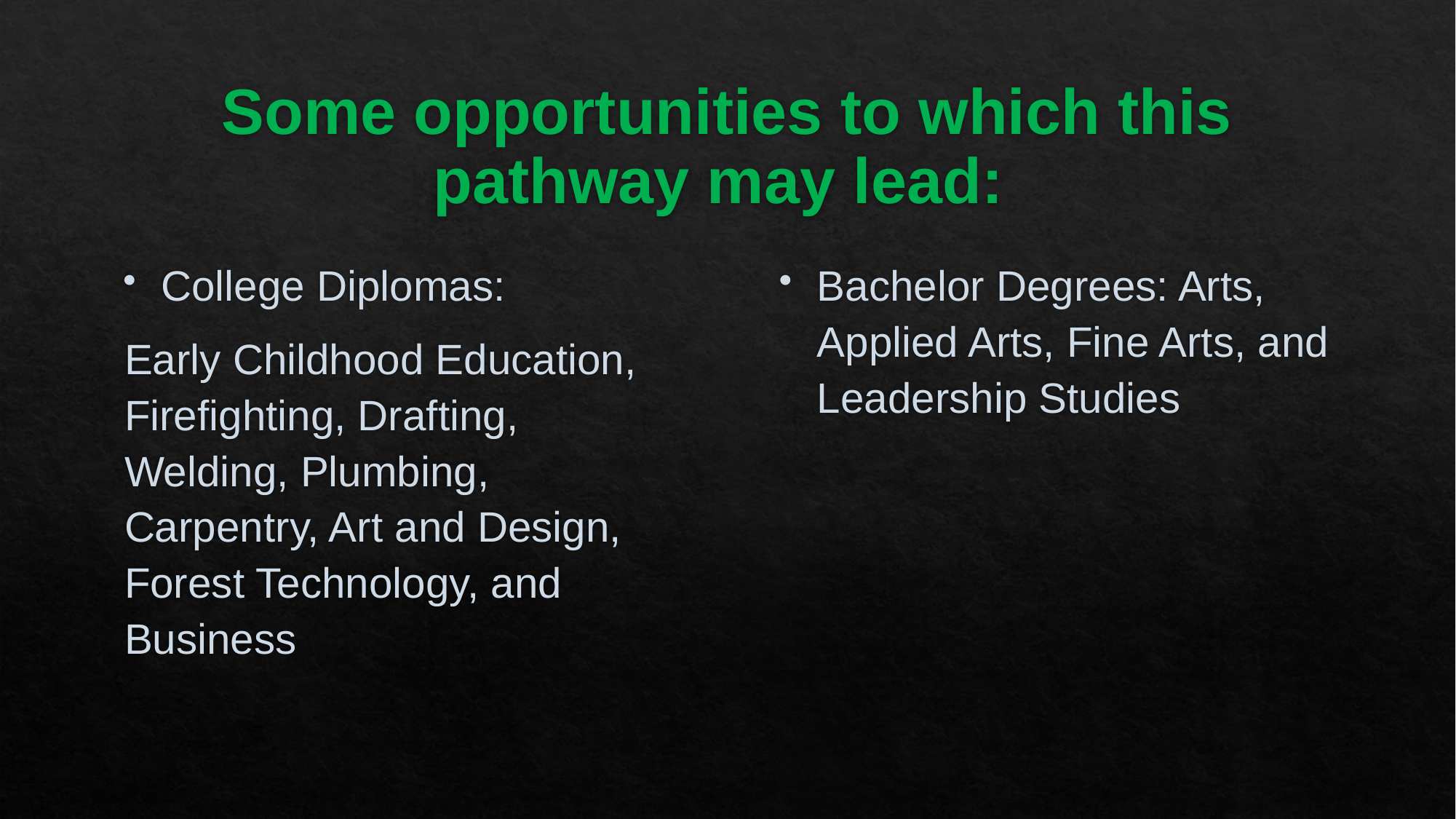

# Some opportunities to which this pathway may lead:
College Diplomas:
Early Childhood Education,   Firefighting, Drafting, Welding, Plumbing, Carpentry, Art and Design, Forest Technology, and Business
Bachelor Degrees: Arts, Applied Arts, Fine Arts, and Leadership Studies